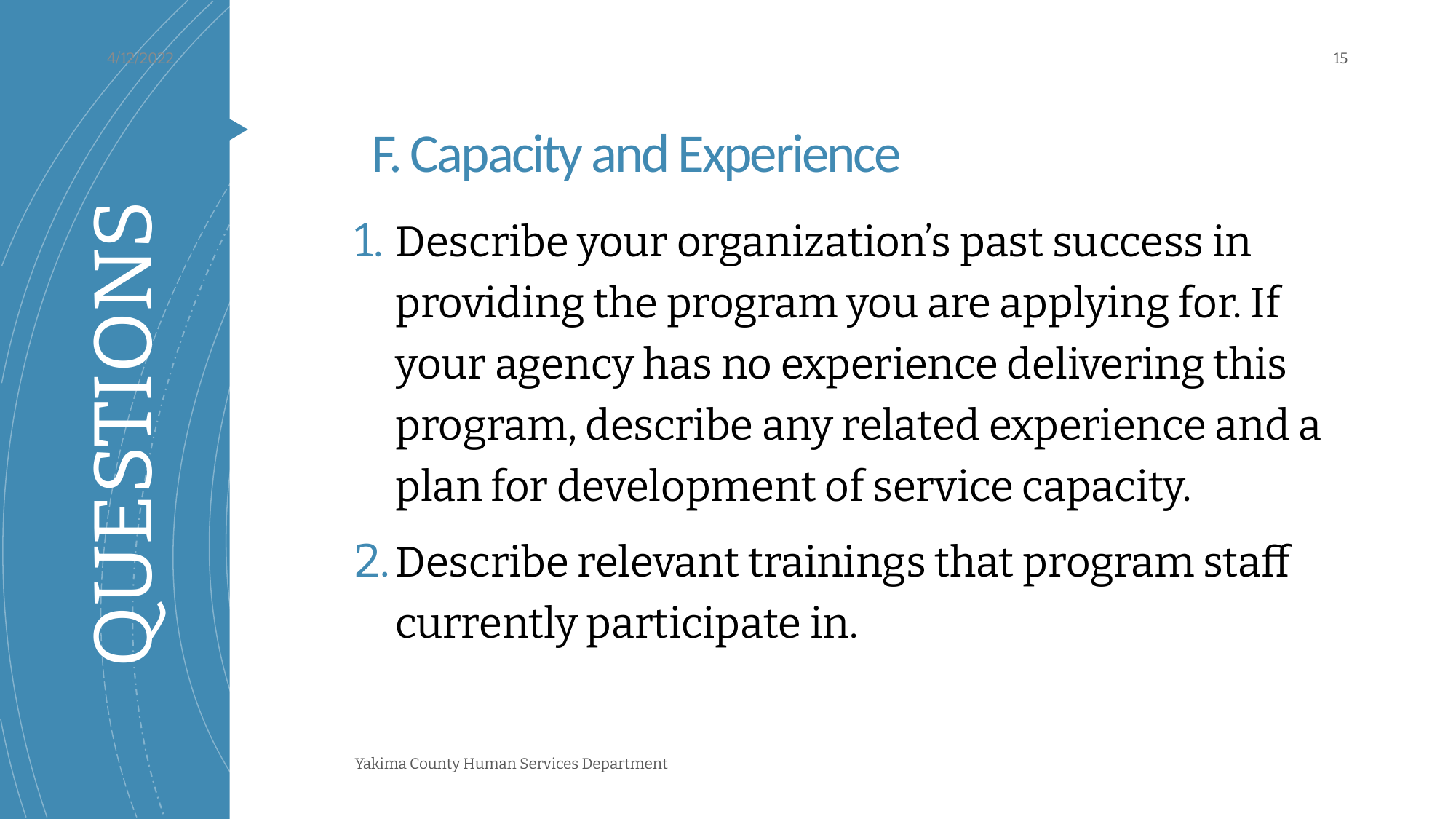

4/12/2022
15
# F. Capacity and Experience

Describe your organization’s past success in providing the program you are applying for. If your agency has no experience delivering this program, describe any related experience and a plan for development of service capacity.
Describe relevant trainings that program staff currently participate in.
QUESTIONS
Yakima County Human Services Department